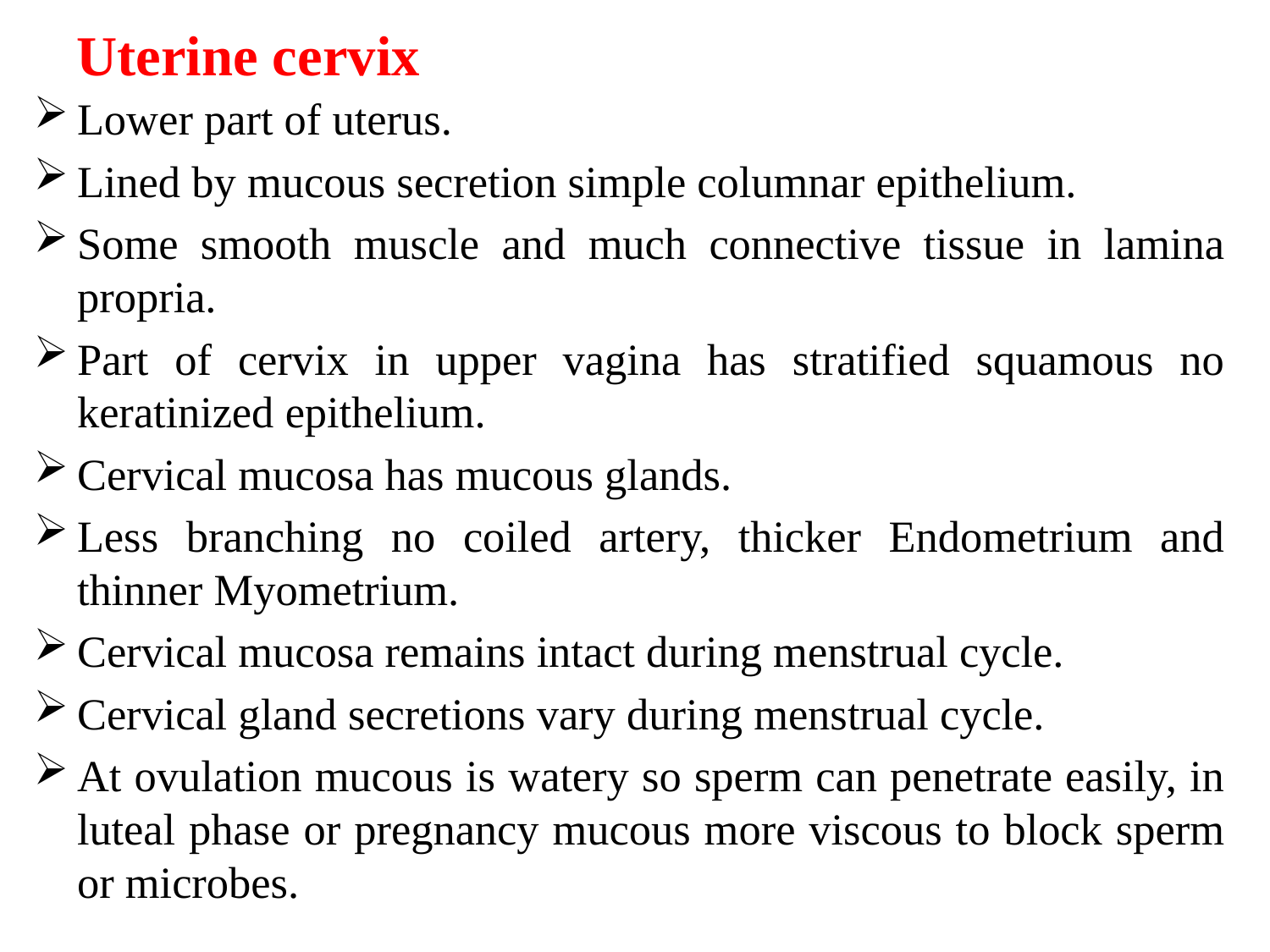

# Uterine cervix
Lower part of uterus.
Lined by mucous secretion simple columnar epithelium.
Some smooth muscle and much connective tissue in lamina propria.
Part of cervix in upper vagina has stratified squamous no keratinized epithelium.
Cervical mucosa has mucous glands.
Less branching no coiled artery, thicker Endometrium and thinner Myometrium.
Cervical mucosa remains intact during menstrual cycle.
Cervical gland secretions vary during menstrual cycle.
At ovulation mucous is watery so sperm can penetrate easily, in luteal phase or pregnancy mucous more viscous to block sperm or microbes.